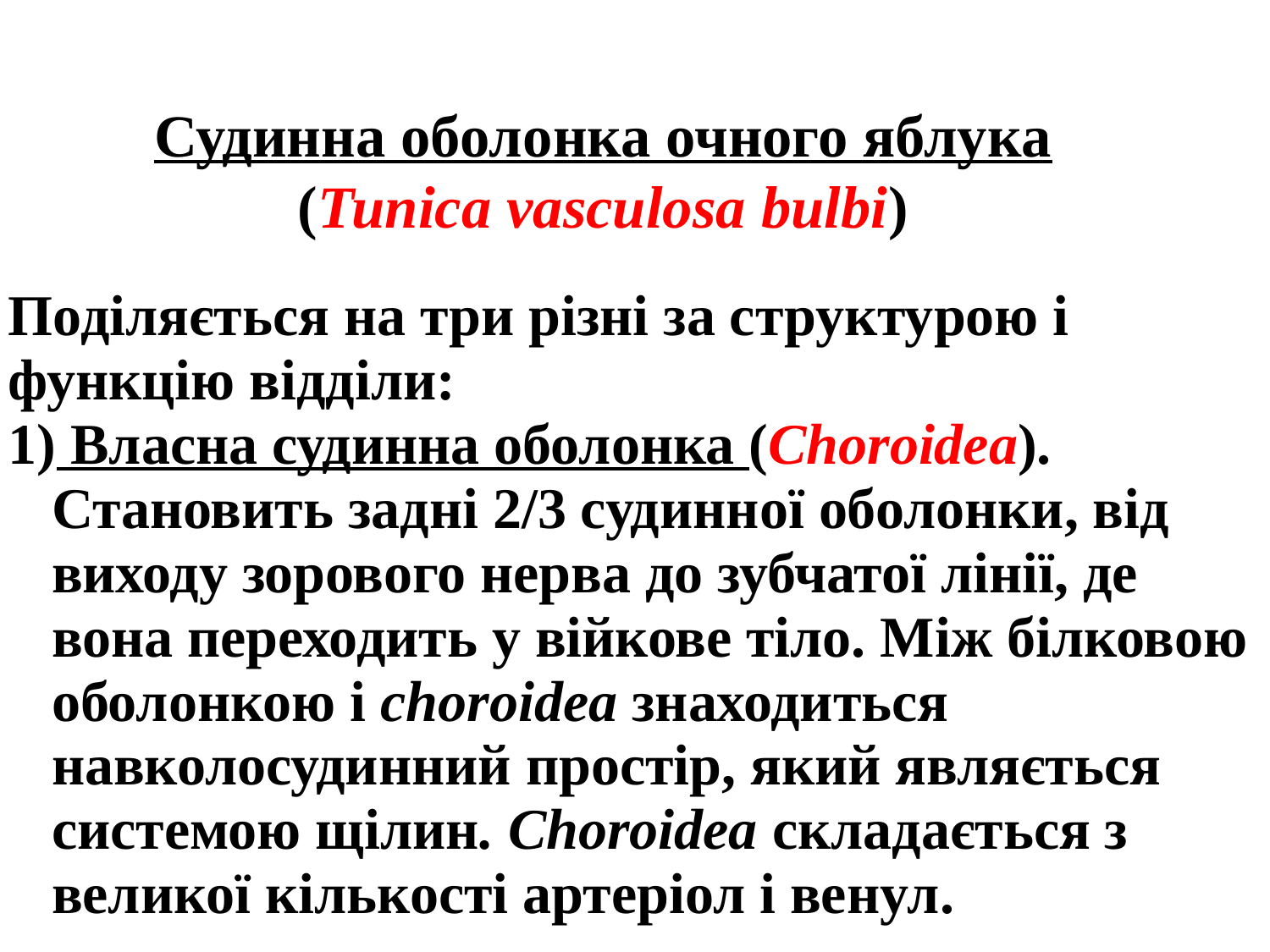

# Судинна оболонка очного яблука (Tunica vasculosa bulbi)
Поділяється на три різні за структурою і функцію відділи:
 Власна судинна оболонка (Choroidea). Становить задні 2/3 судинної оболонки, від виходу зорового нерва до зубчатої лінії, де вона переходить у війкове тіло. Між білковою оболонкою і choroidea знаходиться навколосудинний простір, який являється системою щілин. Choroidea складається з великої кількості артеріол і венул.